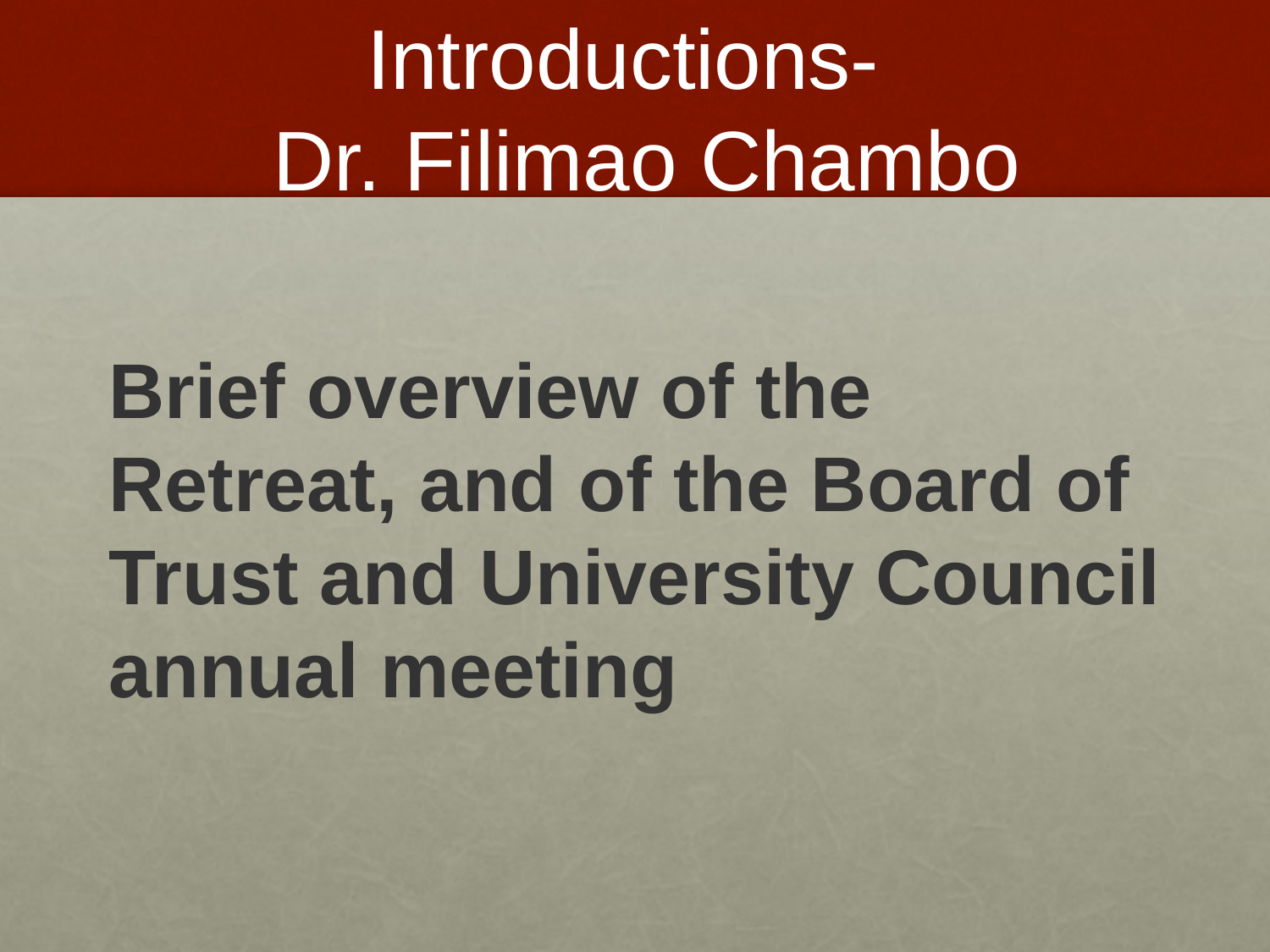

# Introductions- Dr. Filimao Chambo
Brief overview of the Retreat, and of the Board of Trust and University Council annual meeting